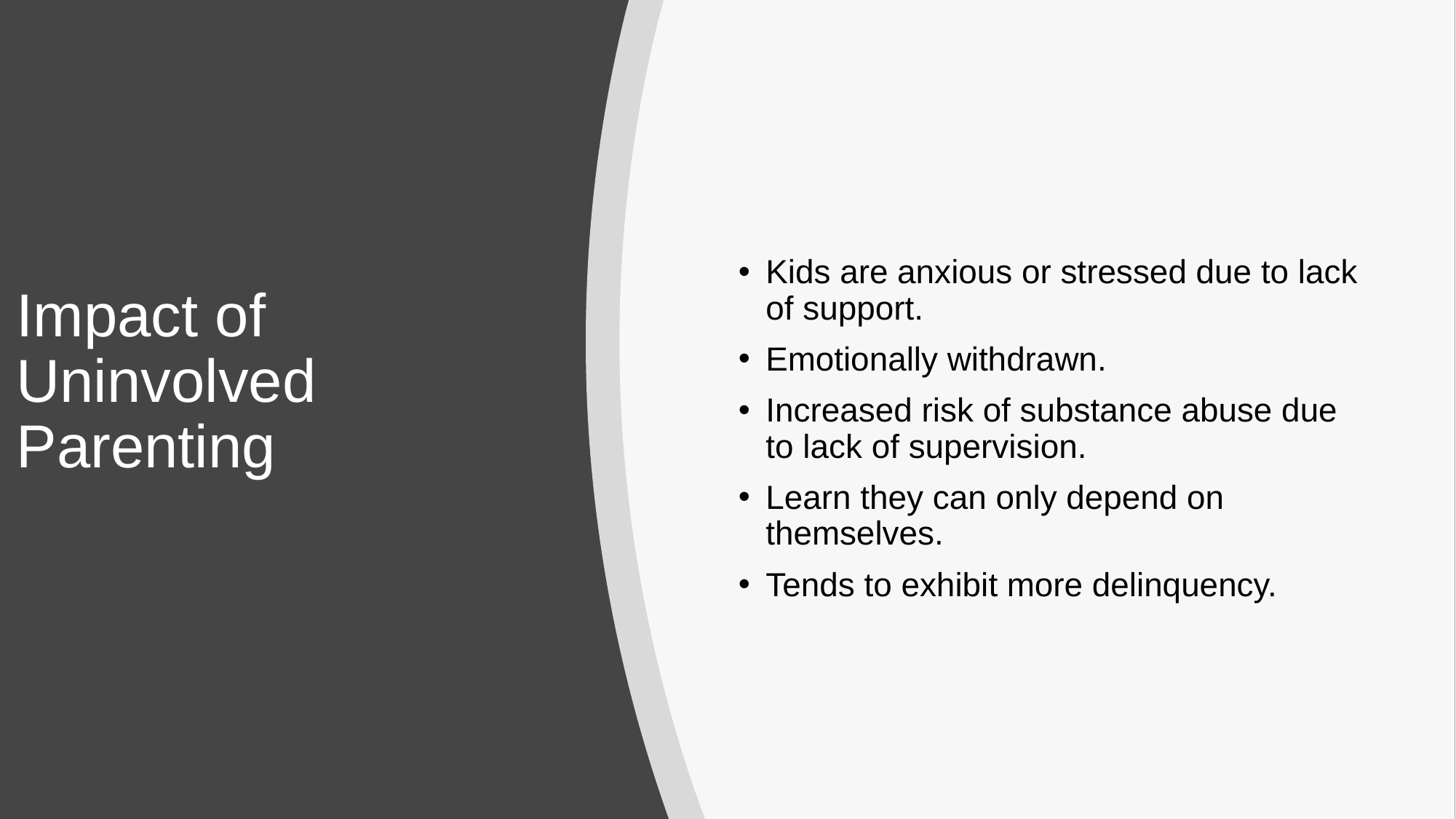

# Impact of Uninvolved Parenting
Kids are anxious or stressed due to lack of support.
Emotionally withdrawn.
Increased risk of substance abuse due to lack of supervision.
Learn they can only depend on themselves.
Tends to exhibit more delinquency.